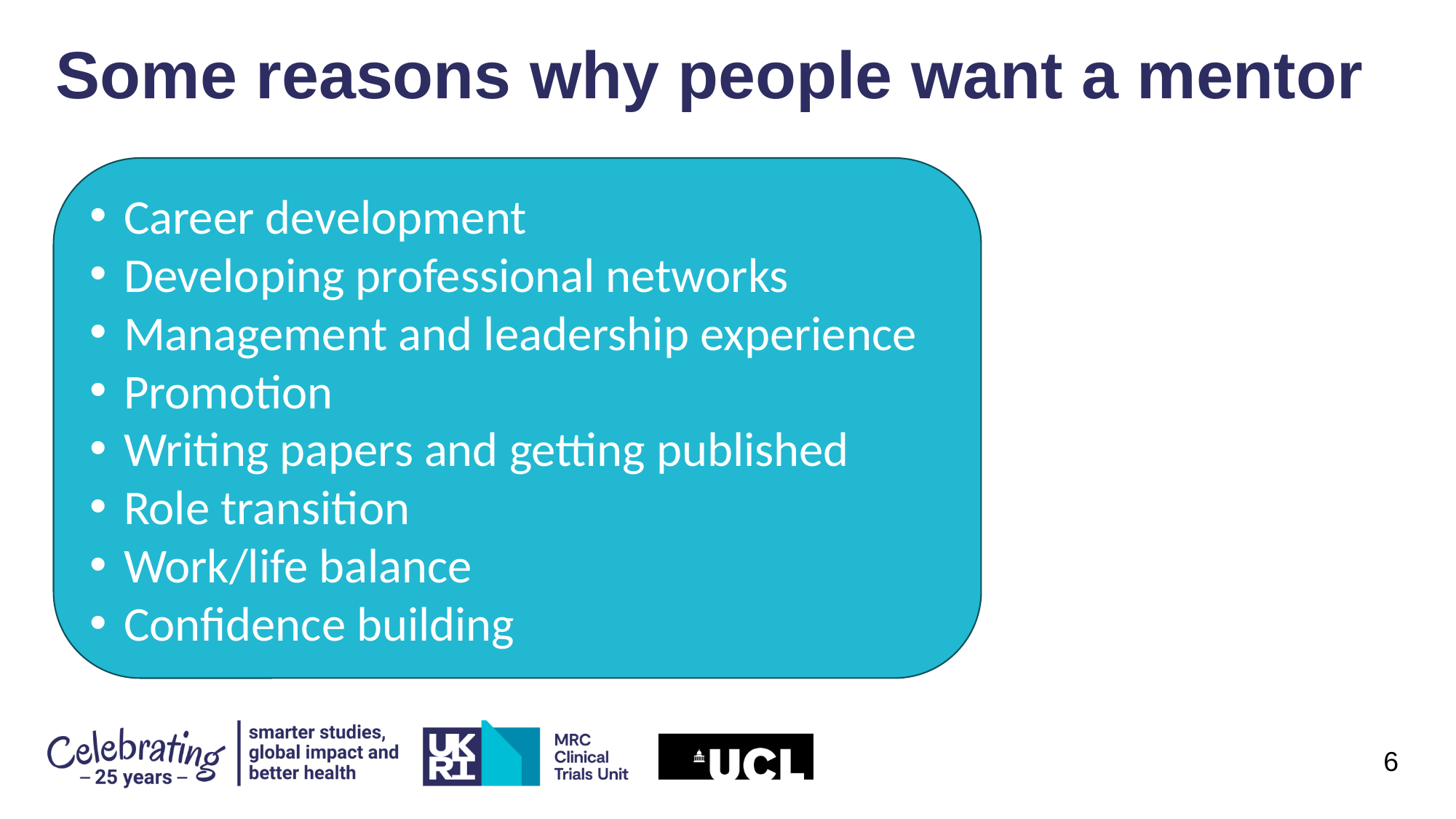

# Some reasons why people want a mentor
Career development
Developing professional networks
Management and leadership experience
Promotion
Writing papers and getting published
Role transition
Work/life balance
Confidence building
6